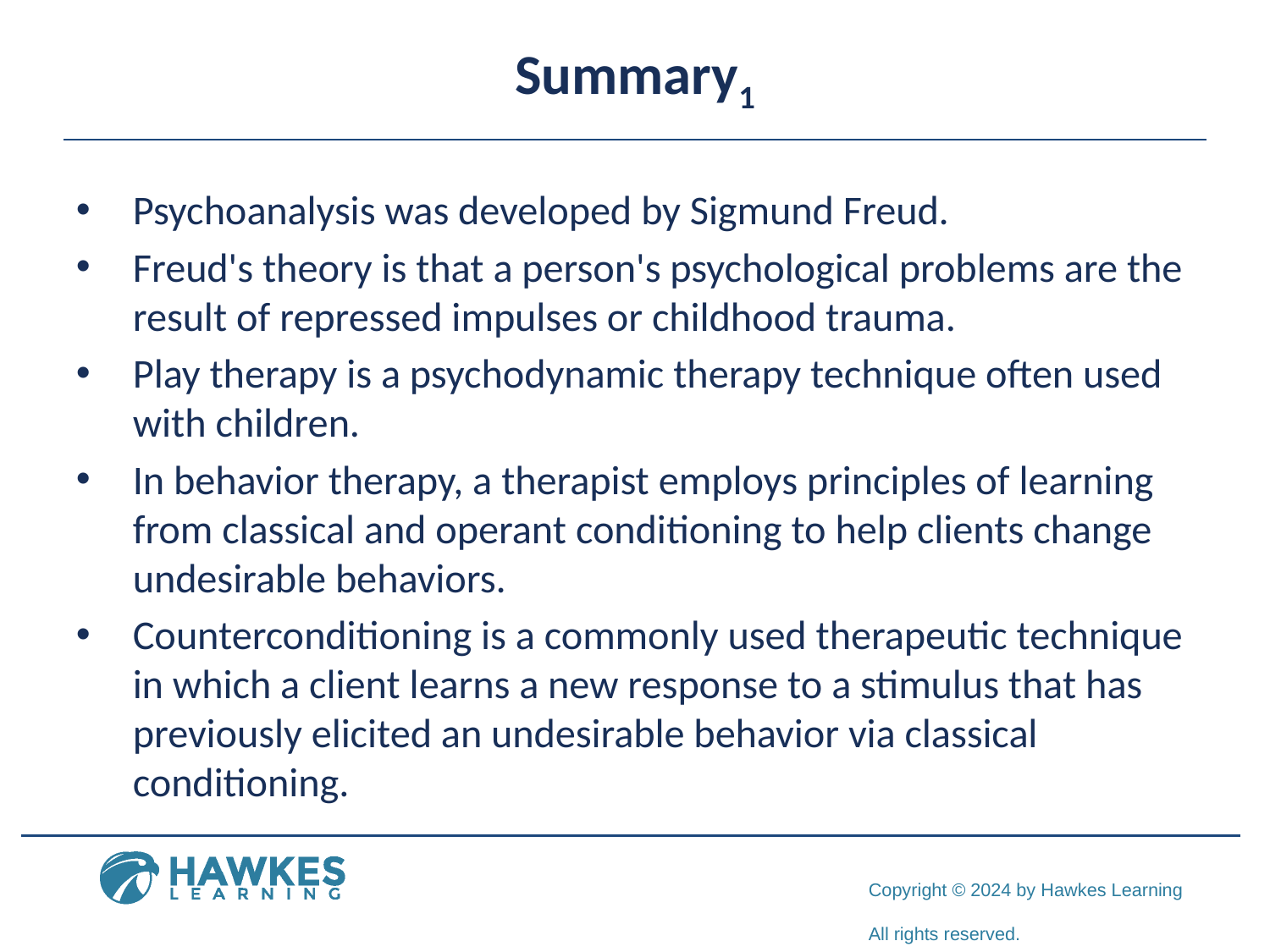

# Summary1
Psychoanalysis was developed by Sigmund Freud.
Freud's theory is that a person's psychological problems are the result of repressed impulses or childhood trauma.
Play therapy is a psychodynamic therapy technique often used with children.
In behavior therapy, a therapist employs principles of learning from classical and operant conditioning to help clients change undesirable behaviors.
Counterconditioning is a commonly used therapeutic technique in which a client learns a new response to a stimulus that has previously elicited an undesirable behavior via classical conditioning.